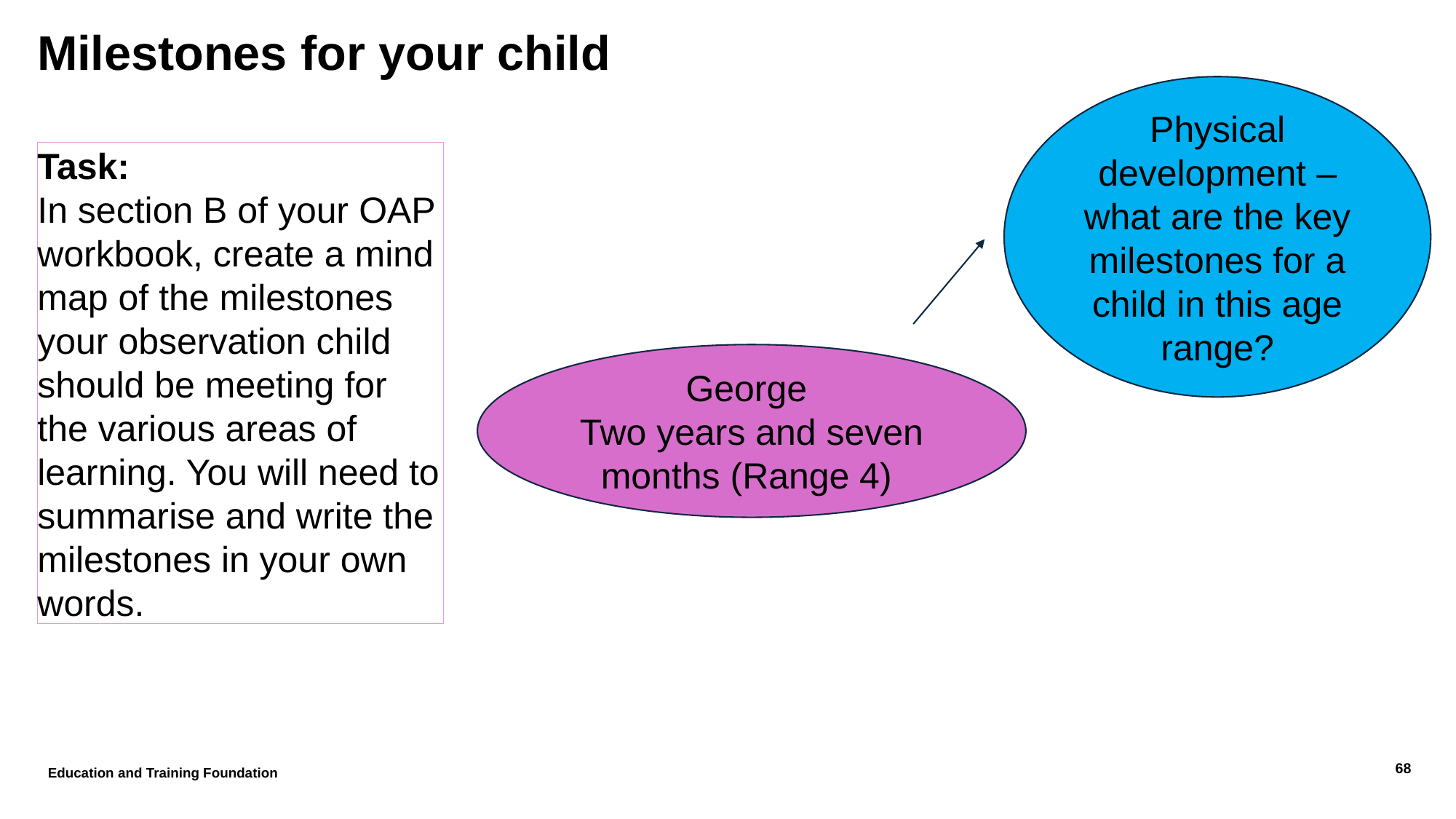

# Milestones for your child
Physical development – what are the key milestones for a child in this age range?
Task:
In section B of your OAP workbook, create a mind map of the milestones your observation child should be meeting for the various areas of learning. You will need to summarise and write the milestones in your own words.
George
Two years and seven months (Range 4)
Education and Training Foundation
68